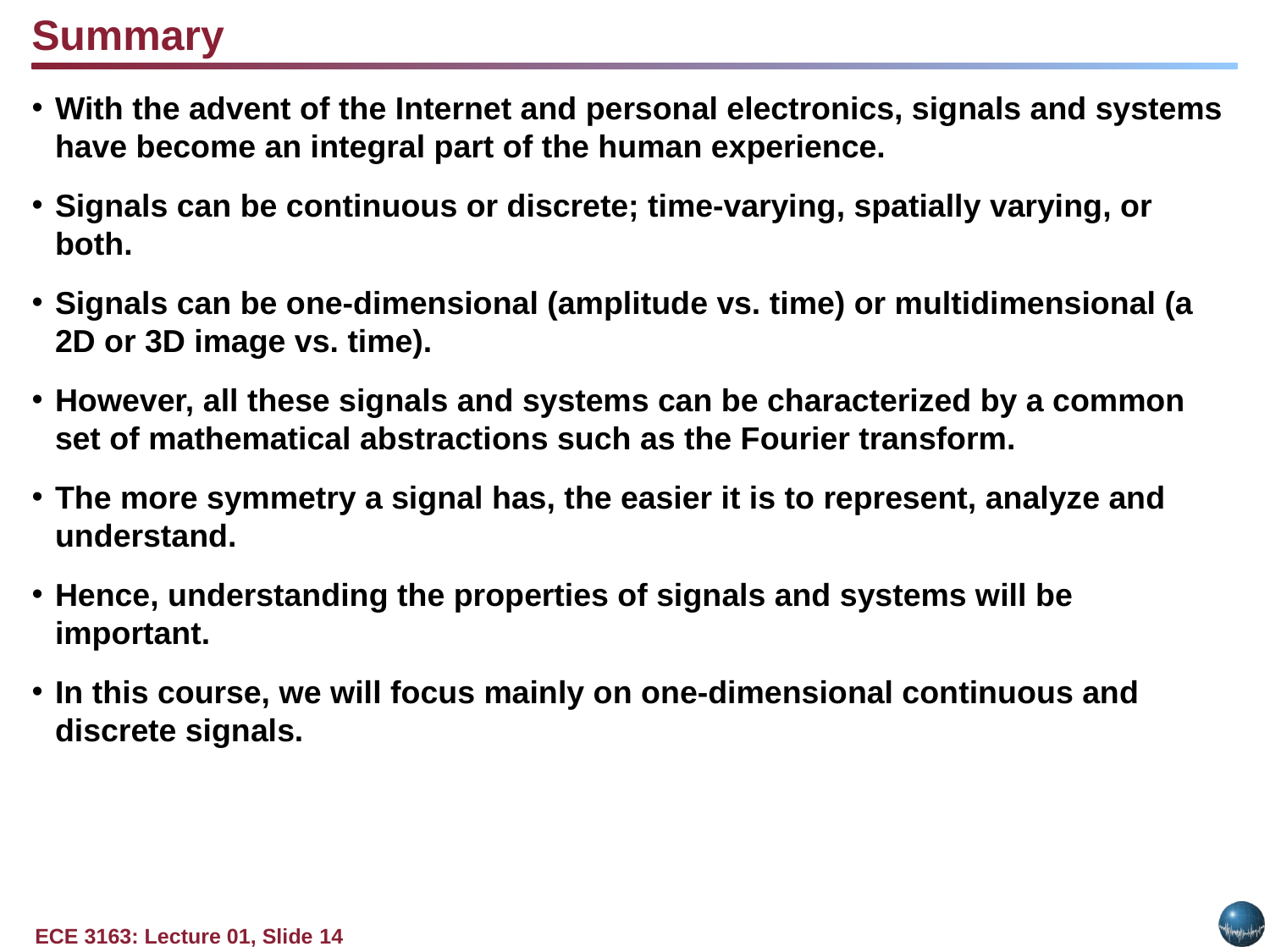

Summary
With the advent of the Internet and personal electronics, signals and systems have become an integral part of the human experience.
Signals can be continuous or discrete; time-varying, spatially varying, or both.
Signals can be one-dimensional (amplitude vs. time) or multidimensional (a 2D or 3D image vs. time).
However, all these signals and systems can be characterized by a common set of mathematical abstractions such as the Fourier transform.
The more symmetry a signal has, the easier it is to represent, analyze and understand.
Hence, understanding the properties of signals and systems will be important.
In this course, we will focus mainly on one-dimensional continuous and discrete signals.